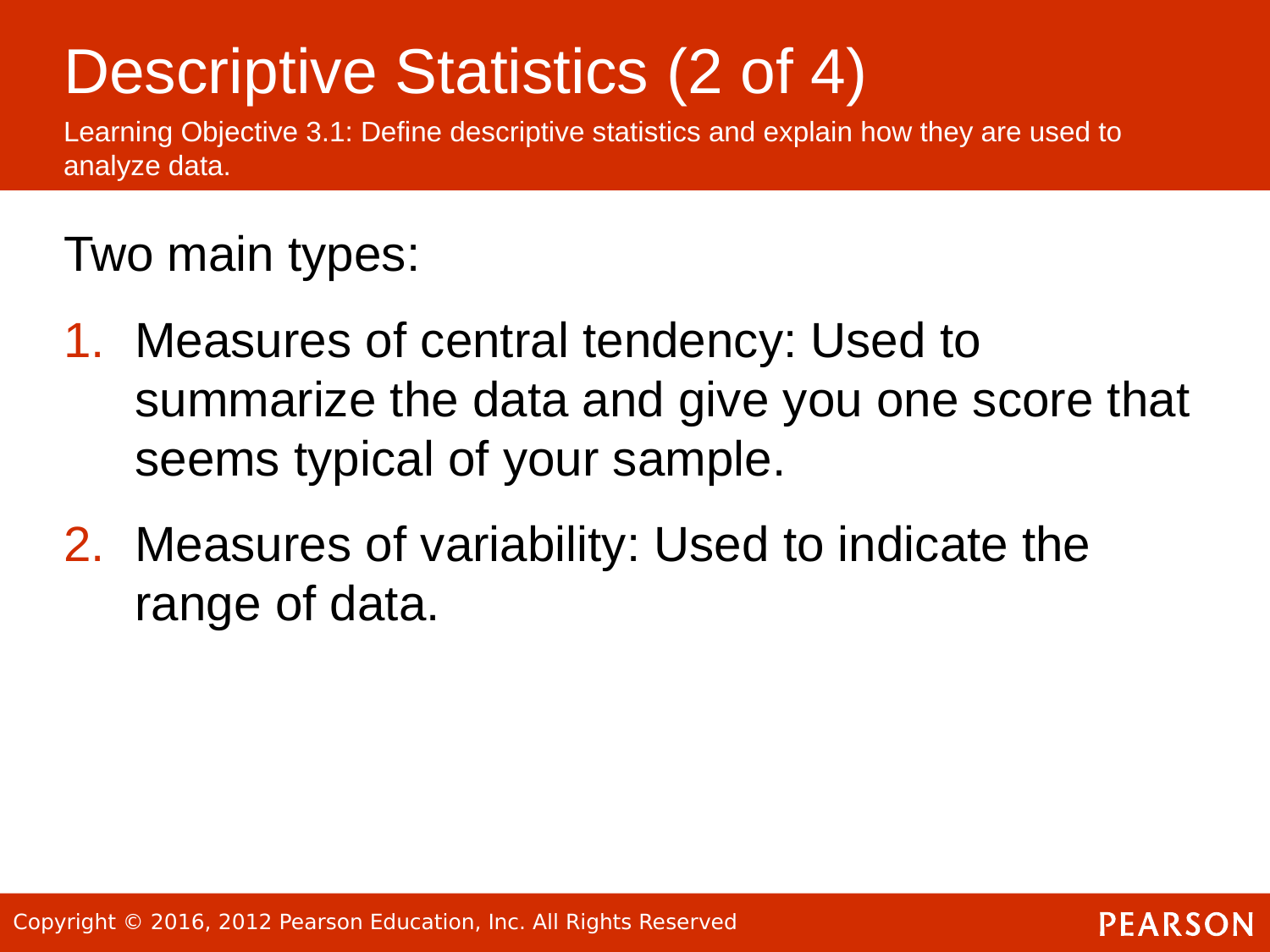

# Descriptive Statistics (2 of 4)
Learning Objective 3.1: Define descriptive statistics and explain how they are used to analyze data.

Two main types:
Measures of central tendency: Used to summarize the data and give you one score that seems typical of your sample.
Measures of variability: Used to indicate the range of data.